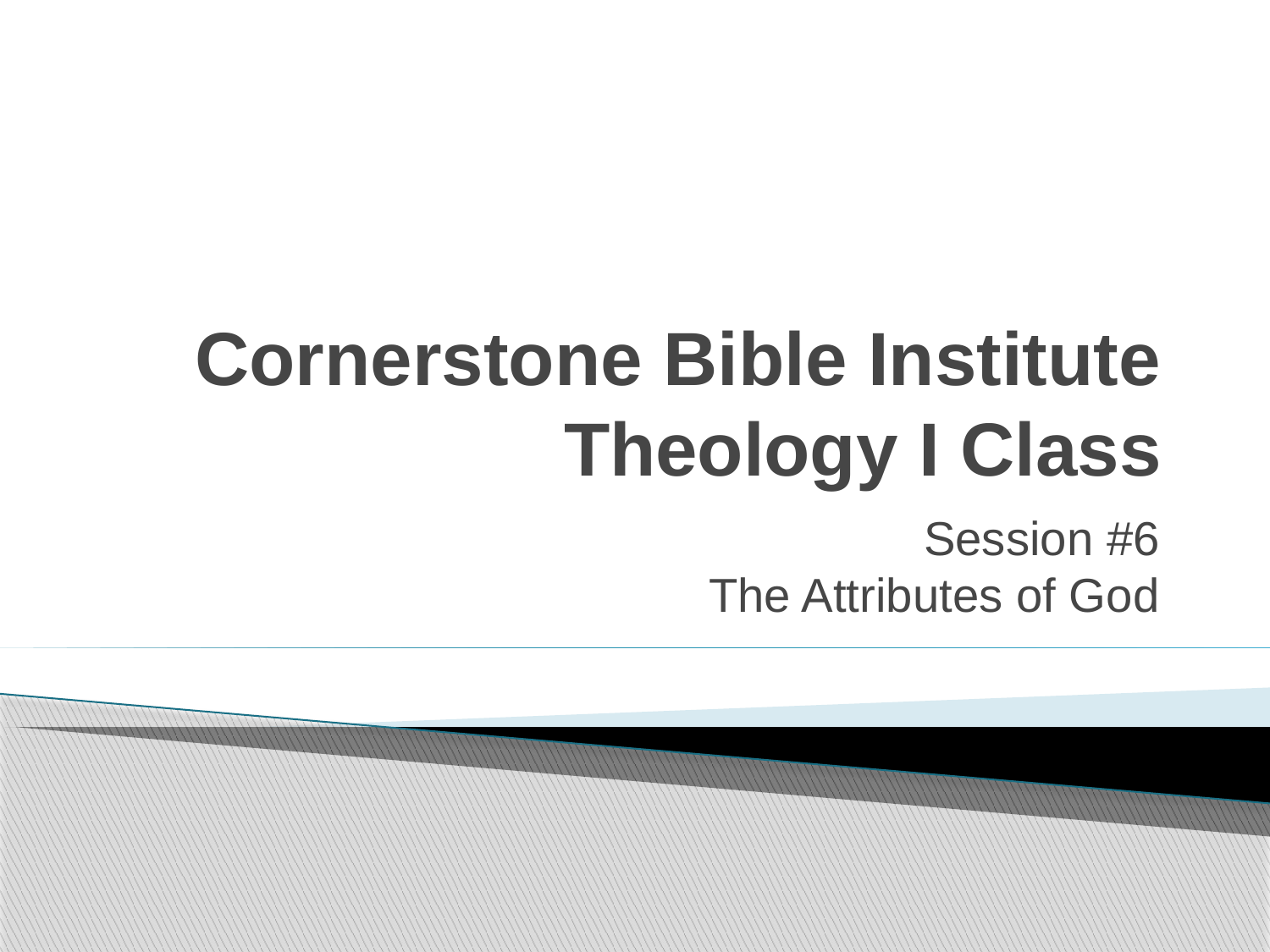

# Cornerstone Bible Institute Theology I Class
Session #6
The Attributes of God